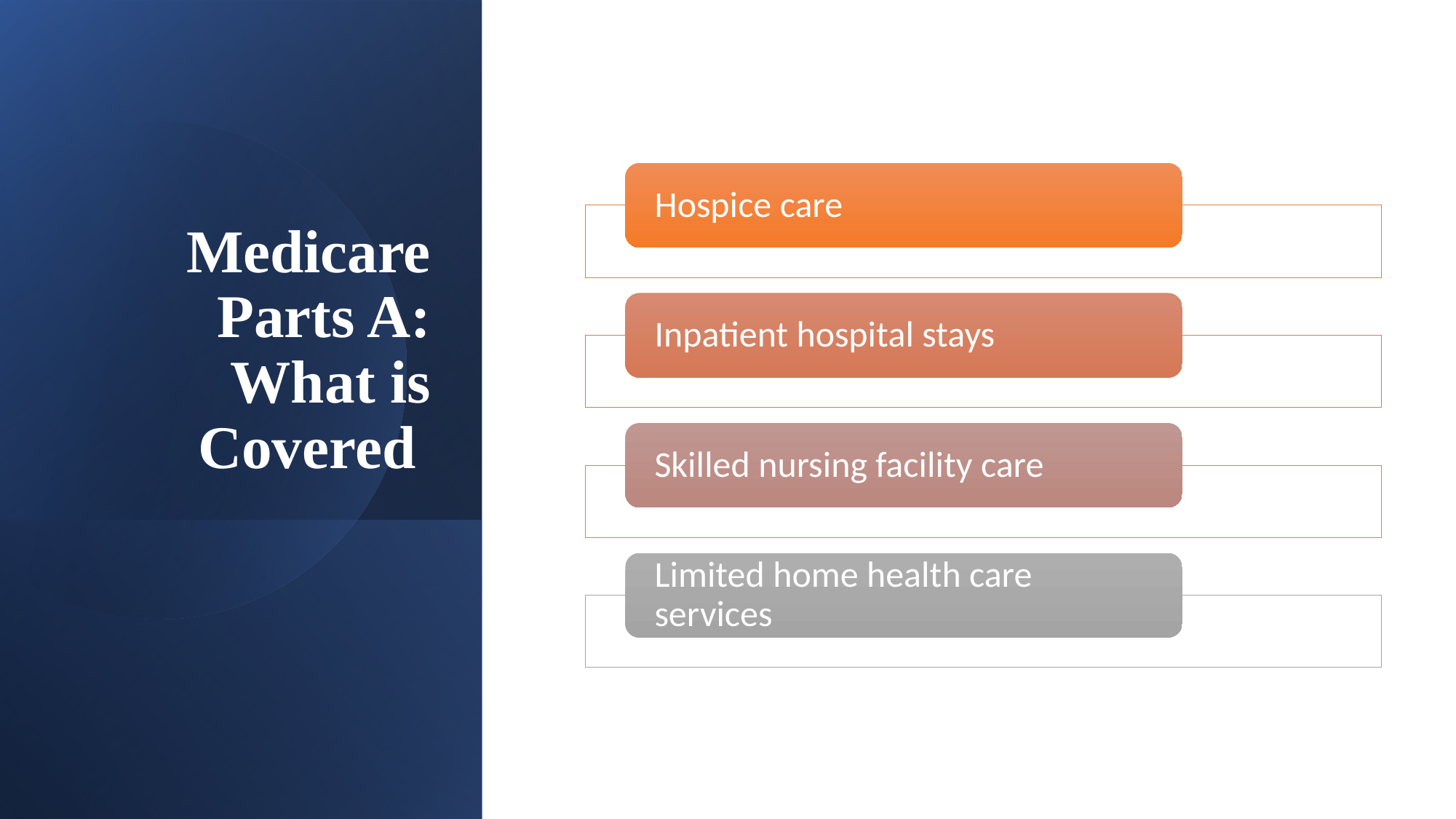

Hospice care
Inpatient hospital stays
Skilled nursing facility care
Limited home health care services

# Medicare Parts A: What is Covered